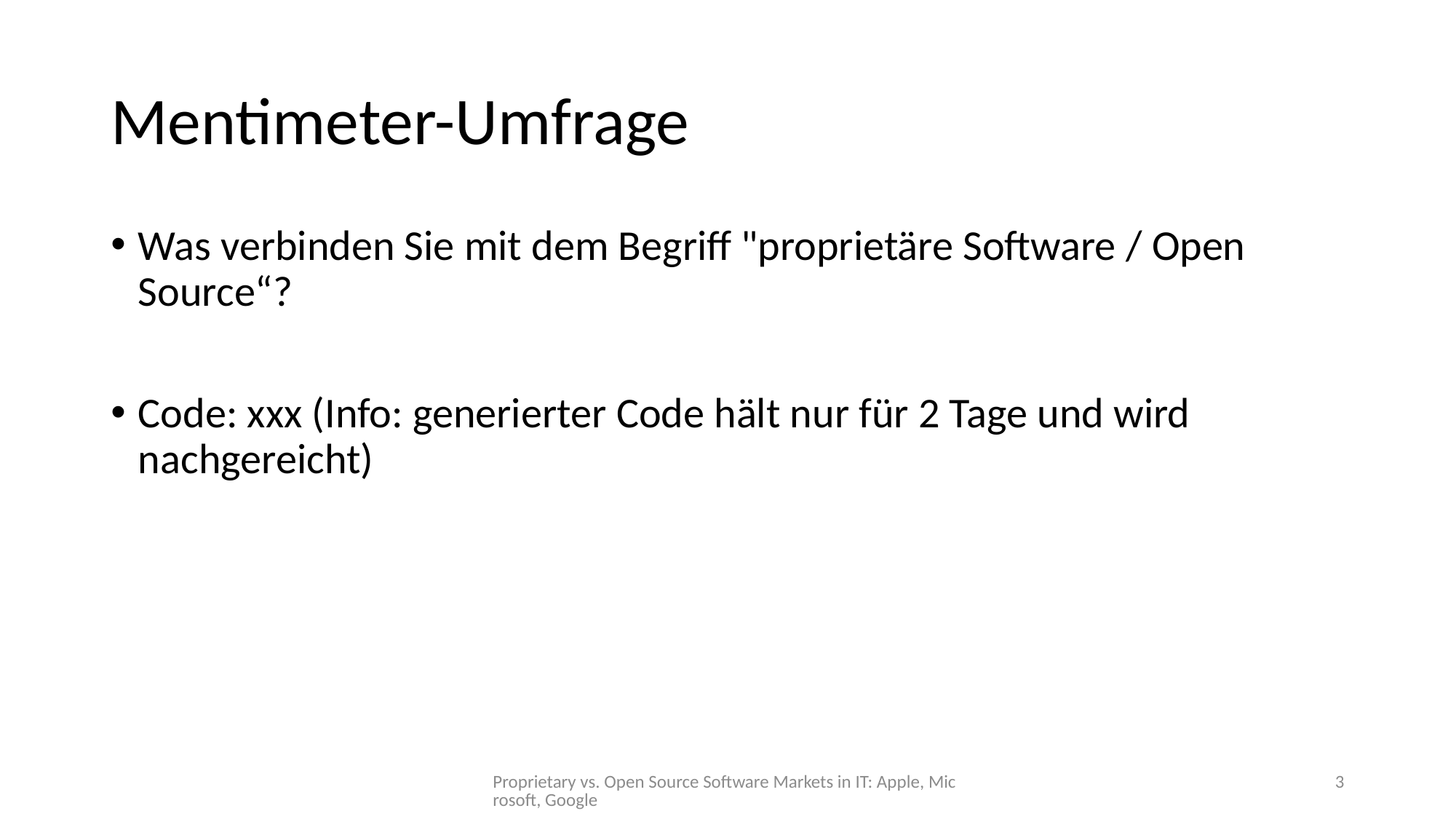

# Mentimeter-Umfrage
Was verbinden Sie mit dem Begriff "proprietäre Software / Open Source“?

Code: xxx (Info: generierter Code hält nur für 2 Tage und wird nachgereicht)
Proprietary vs. Open Source Software Markets in IT: Apple, Microsoft, Google
3